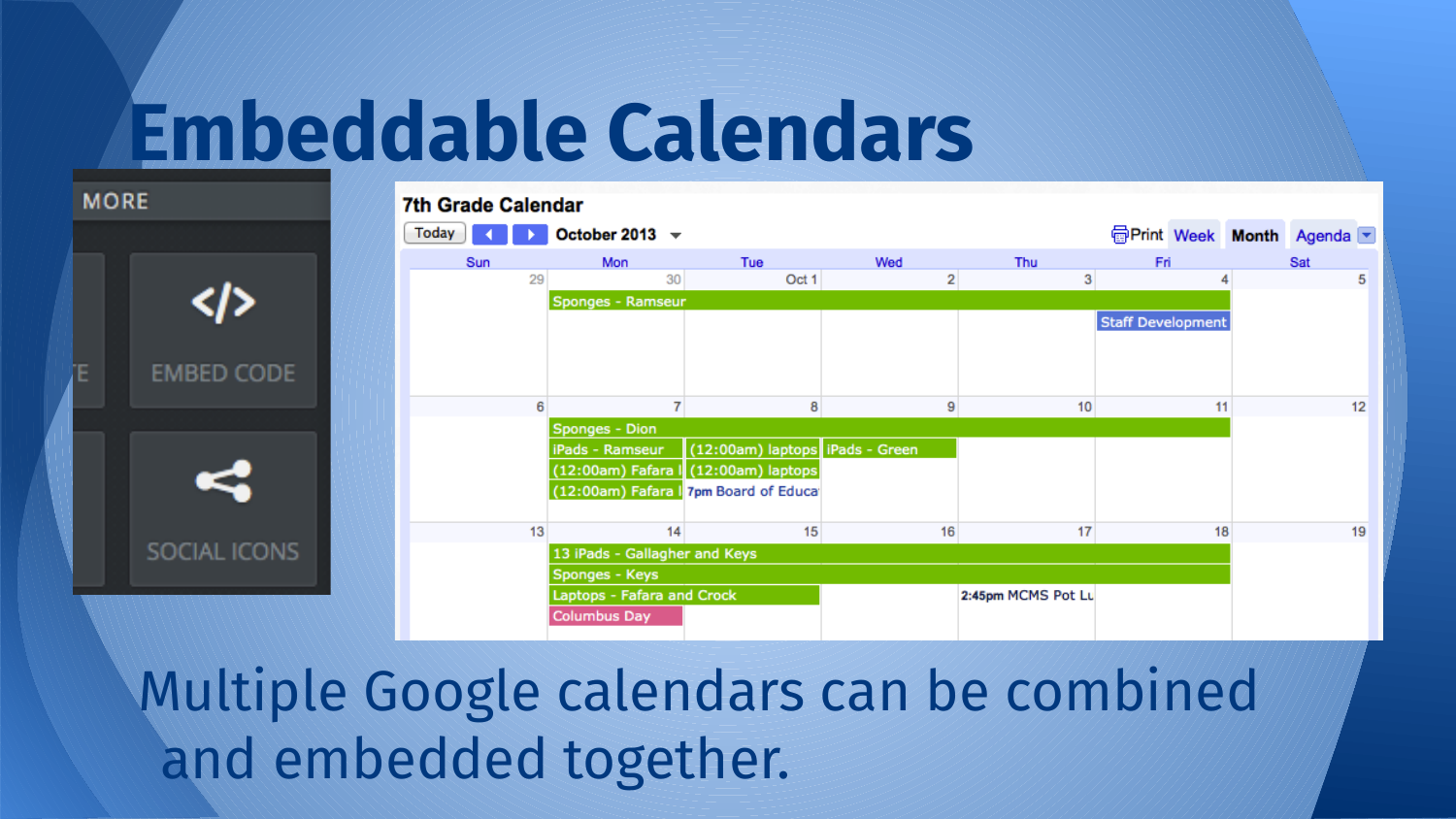

# Embeddable Calendars

Multiple Google calendars can be combined and embedded together.